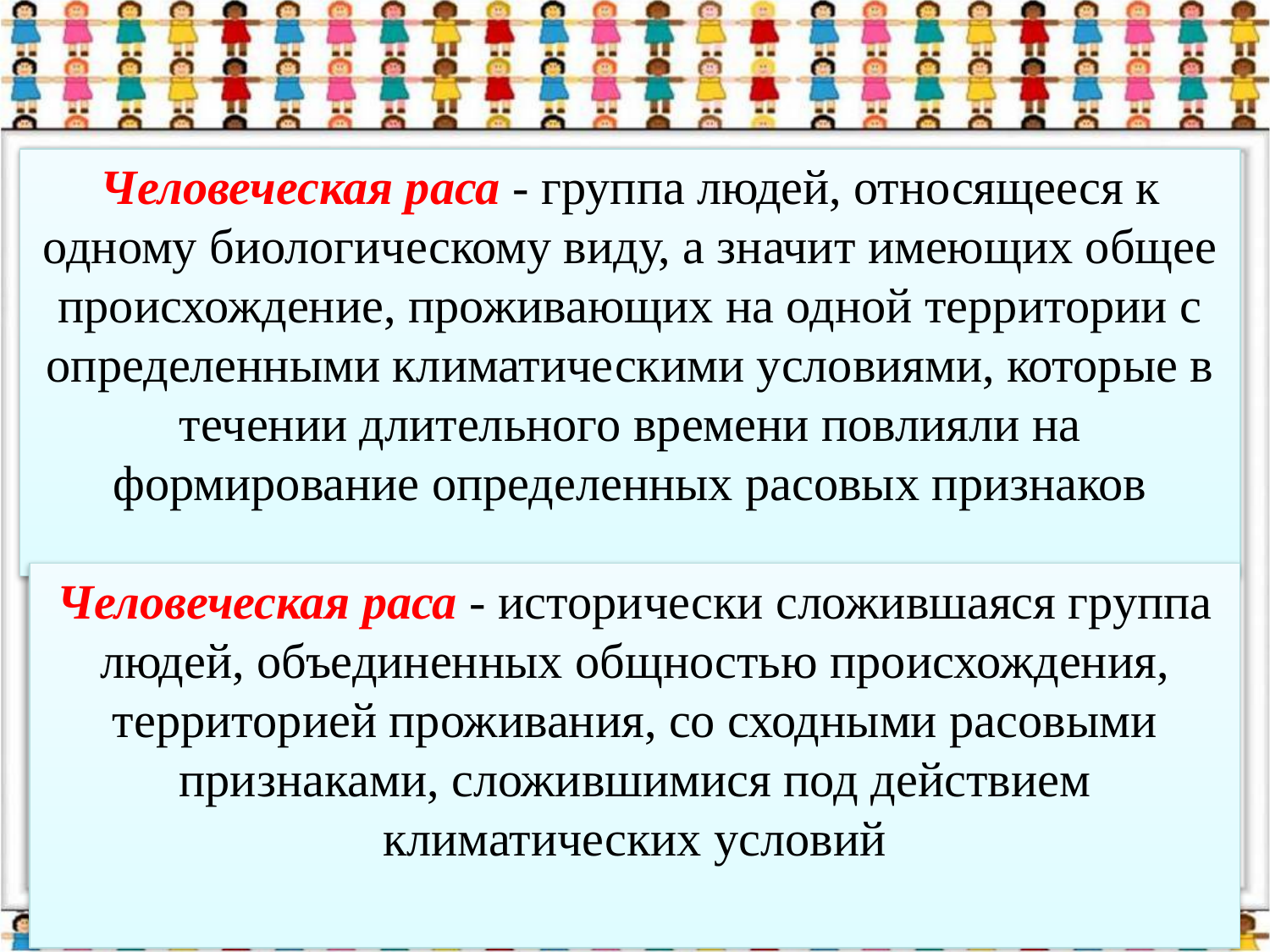

Человеческая раса - группа людей, относящееся к одному биологическому виду, а значит имеющих общее происхождение, проживающих на одной территории с определенными климатическими условиями, которые в течении длительного времени повлияли на формирование определенных расовых признаков

Человеческая раса - исторически сложившаяся группа людей, объединенных общностью происхождения, территорией проживания, со сходными расовыми признаками, сложившимися под действием климатических условий